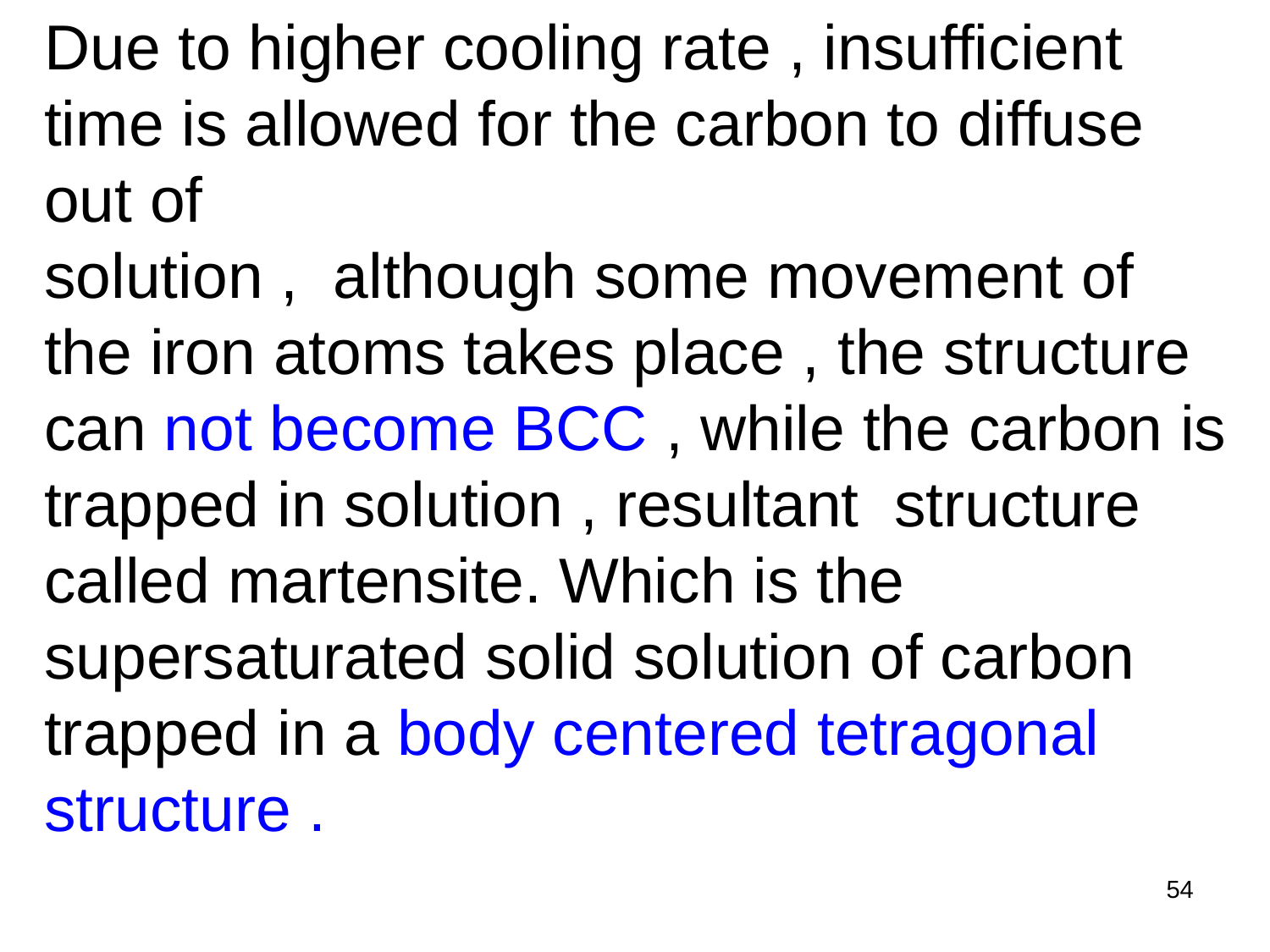

Due to higher cooling rate , insufficient  time is allowed for the carbon to diffuse out of
solution ,  although some movement of the iron atoms takes place , the structure can not become BCC , while the carbon is trapped in solution , resultant  structure called martensite. Which is the supersaturated solid solution of carbon trapped in a body centered tetragonal structure .

54